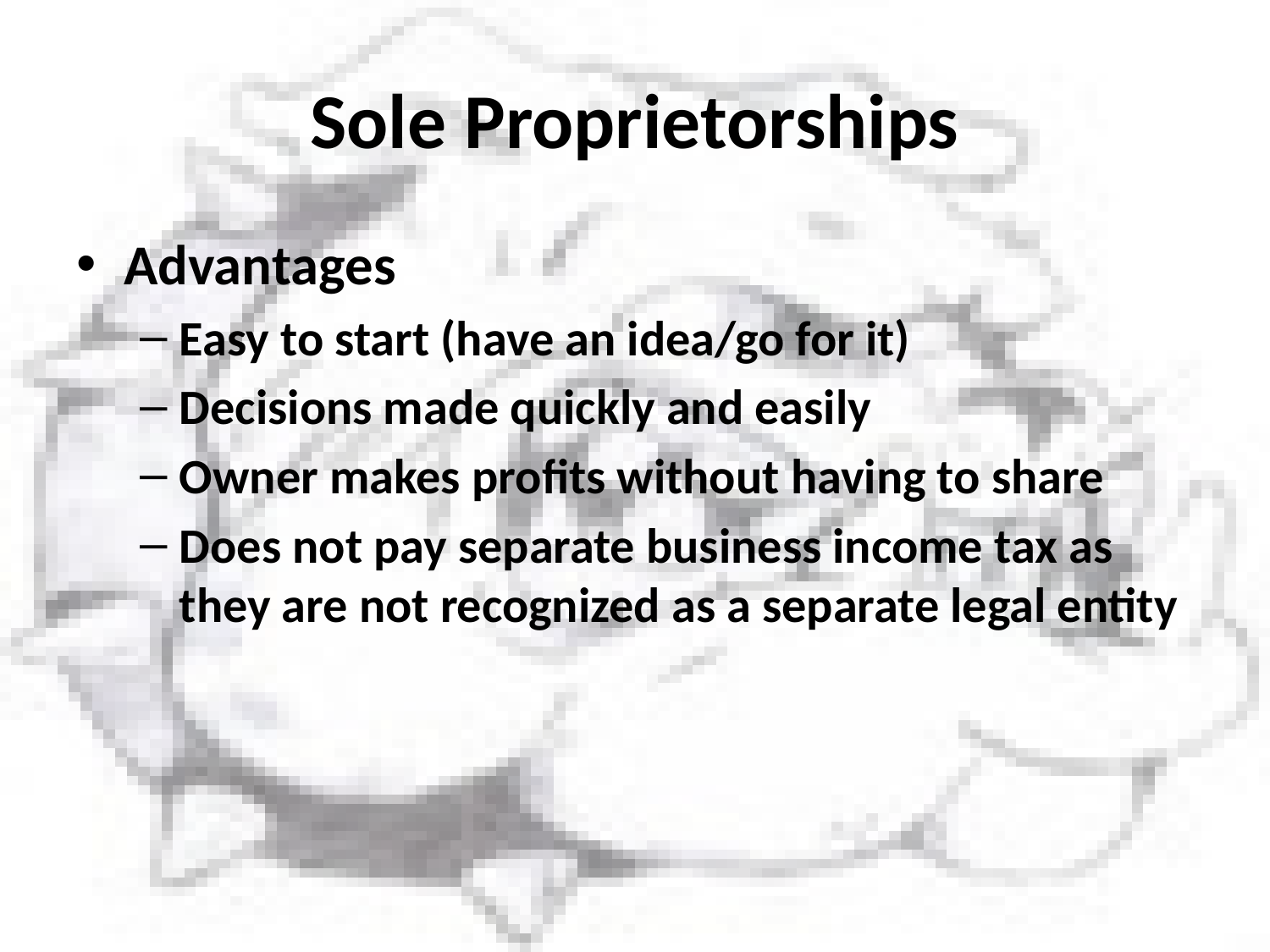

# Sole Proprietorships
Advantages
Easy to start (have an idea/go for it)
Decisions made quickly and easily
Owner makes profits without having to share
Does not pay separate business income tax as they are not recognized as a separate legal entity